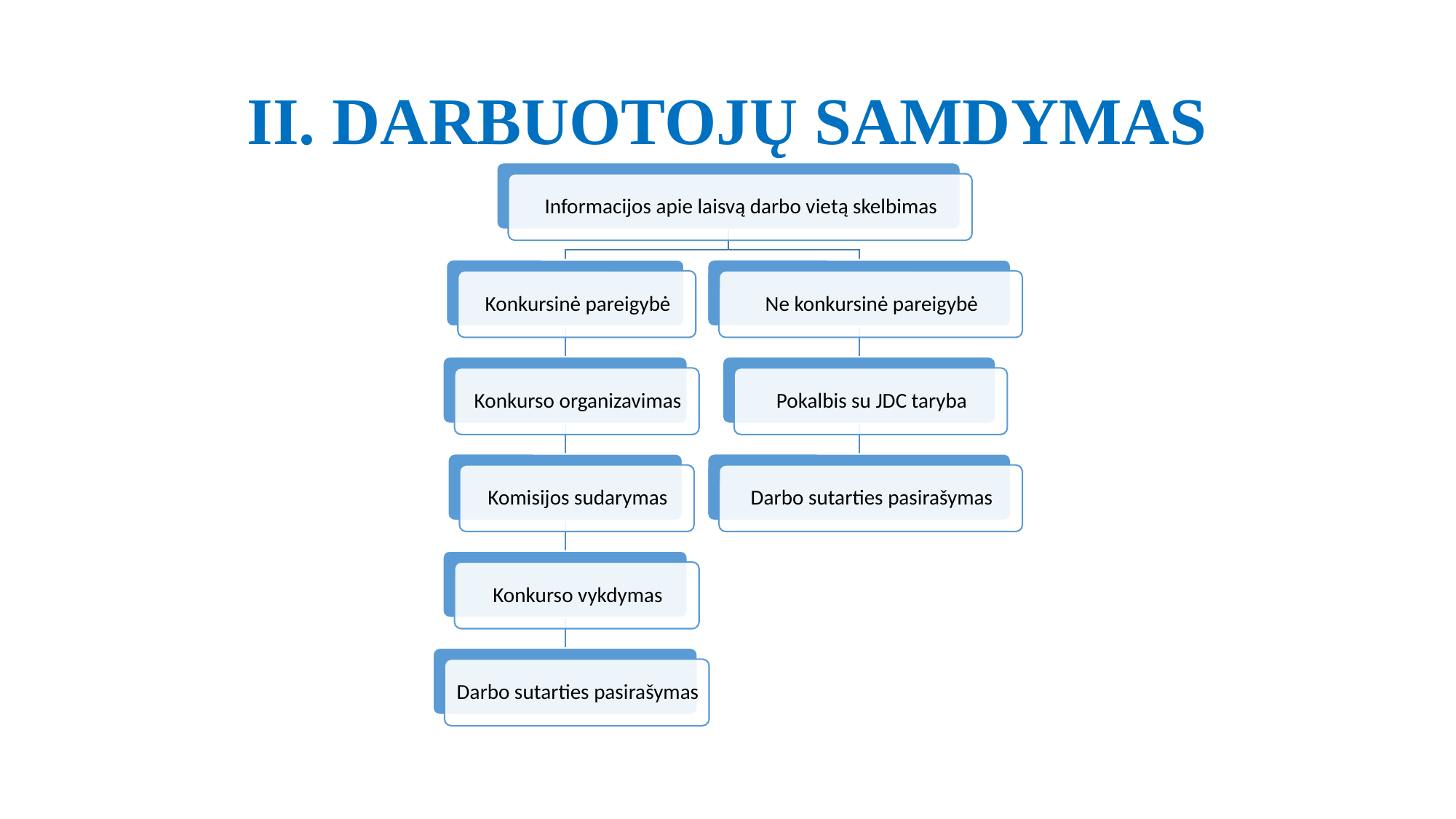

# II. DARBUOTOJŲ SAMDYMAS
Informacijos apie laisvą darbo vietą skelbimas
Konkursinė pareigybė
Konkurso organizavimas
Komisijos sudarymas
Konkurso vykdymas
Darbo sutarties pasirašymas
Ne konkursinė pareigybė
Pokalbis su JDC taryba
Darbo sutarties pasirašymas